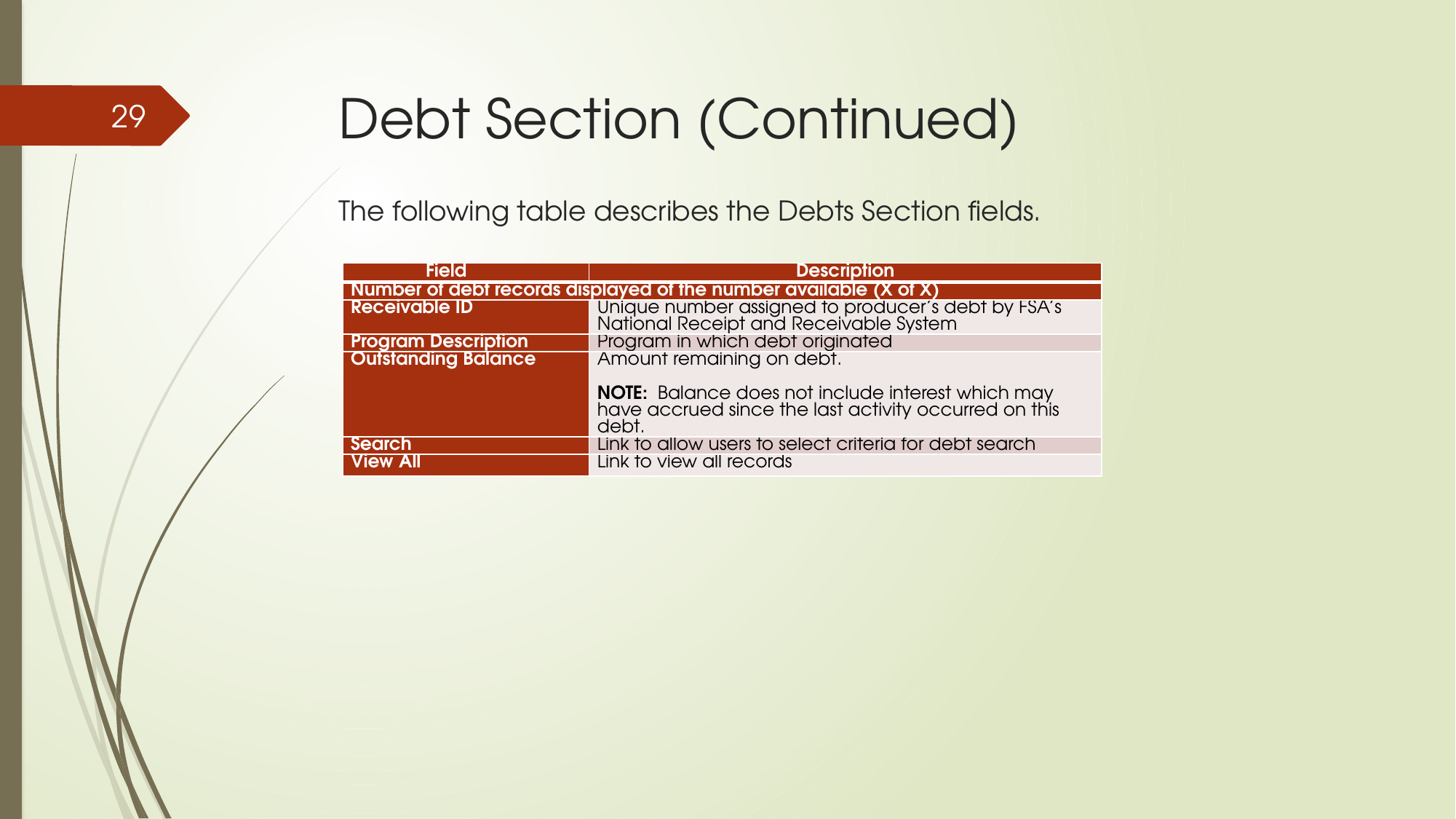

Debt Section (Continued)
29
# The following table describes the Debts Section fields.
| Field | Description |
| --- | --- |
| Number of debt records displayed of the number available (X of X) |  |
| Receivable ID | Unique number assigned to producer’s debt by FSA’s National Receipt and Receivable System |
| Program Description | Program in which debt originated |
| Outstanding Balance | Amount remaining on debt.   NOTE: Balance does not include interest which may have accrued since the last activity occurred on this debt. |
| Search | Link to allow users to select criteria for debt search |
| View All | Link to view all records |